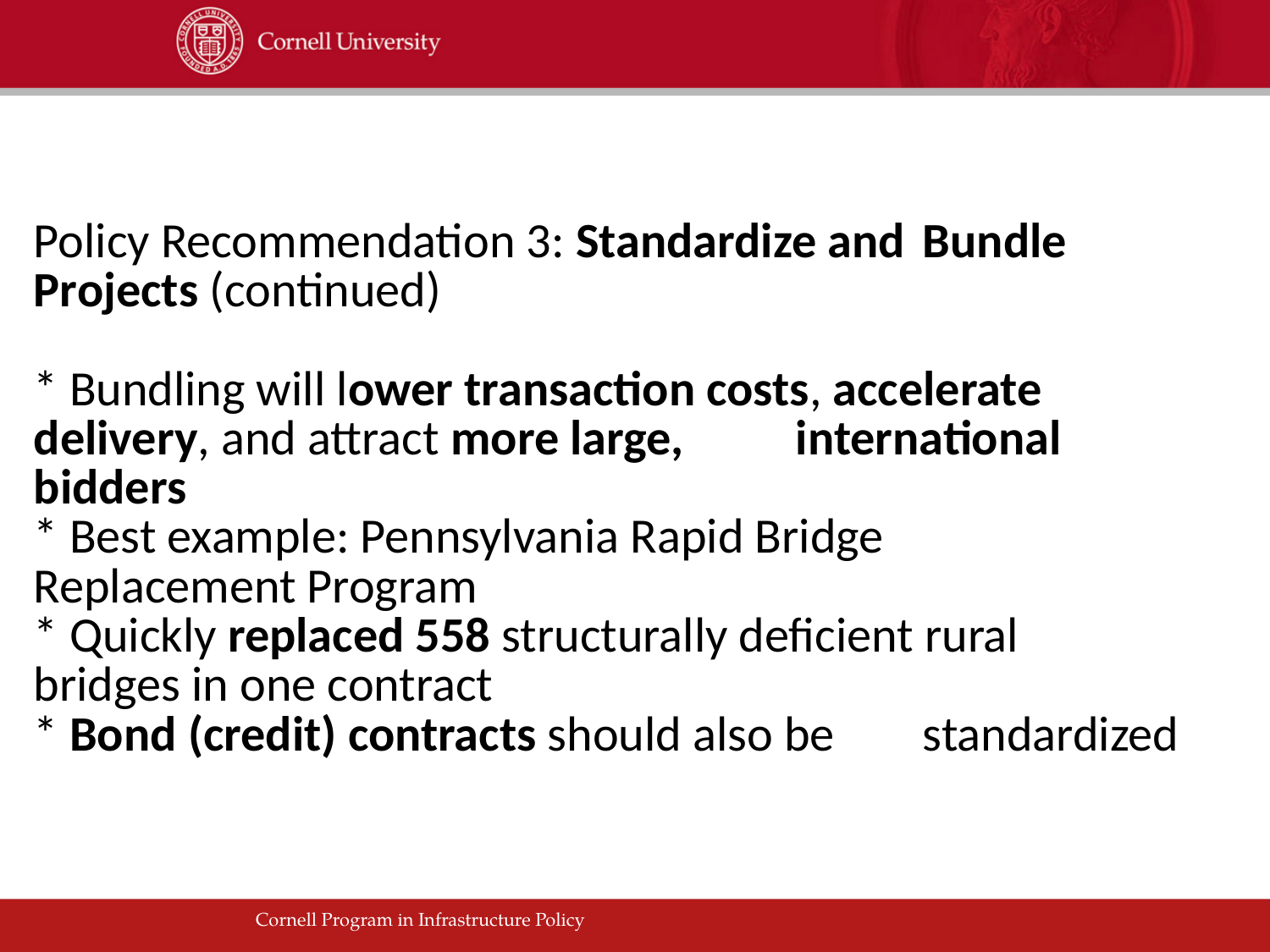

Policy Recommendation 3: Standardize and 	Bundle Projects (continued)
* Bundling will lower transaction costs, accelerate 	delivery, and attract more large, 	international bidders
* Best example: Pennsylvania Rapid Bridge 	Replacement Program
* Quickly replaced 558 structurally deficient rural 	bridges in one contract
* Bond (credit) contracts should also be 	standardized